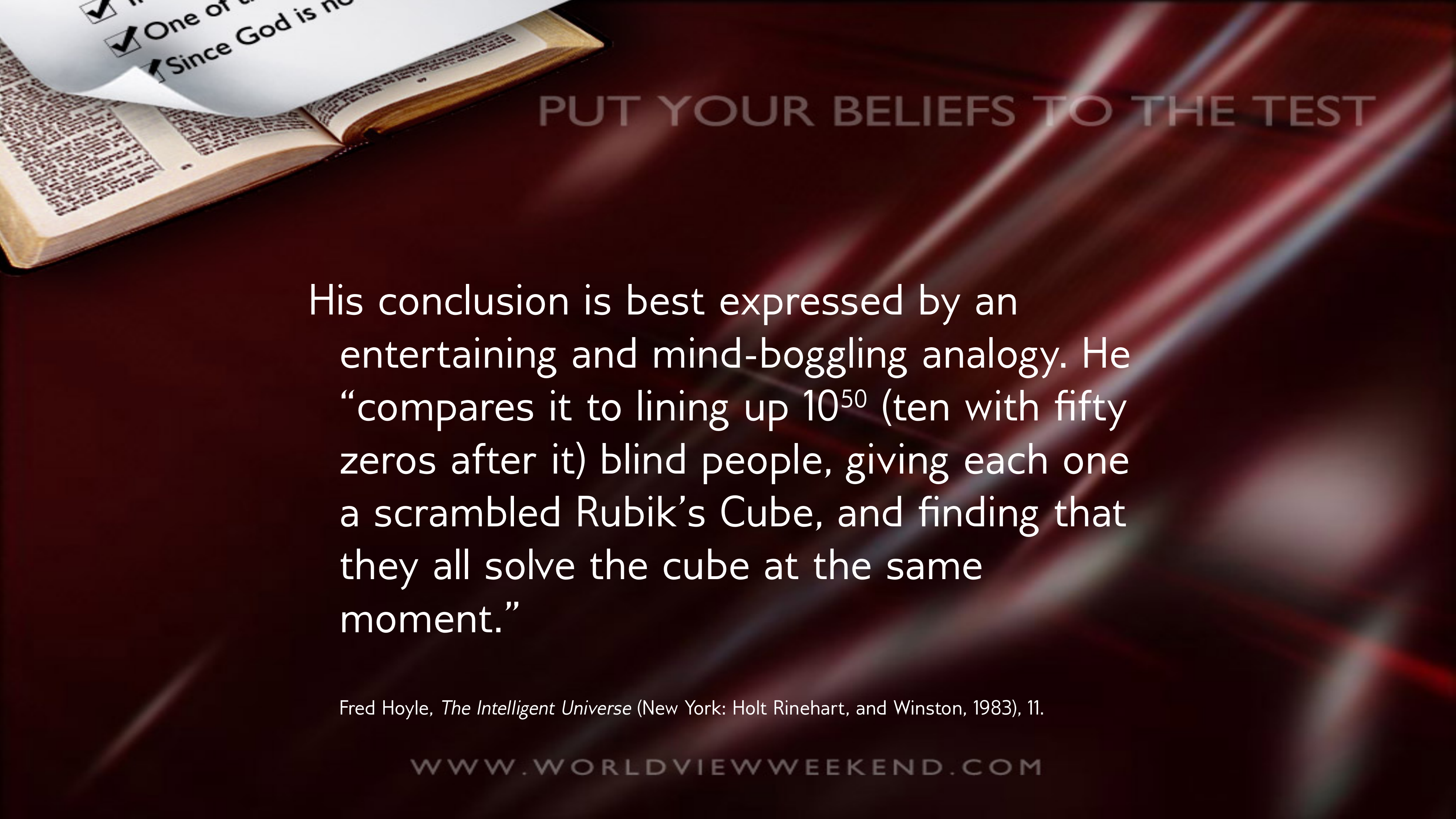

His conclusion is best expressed by an entertaining and mind-boggling analogy. He “compares it to lining up 1050 (ten with fifty zeros after it) blind people, giving each one a scrambled Rubik’s Cube, and finding that they all solve the cube at the same moment.”
Fred Hoyle, The Intelligent Universe (New York: Holt Rinehart, and Winston, 1983), 11.